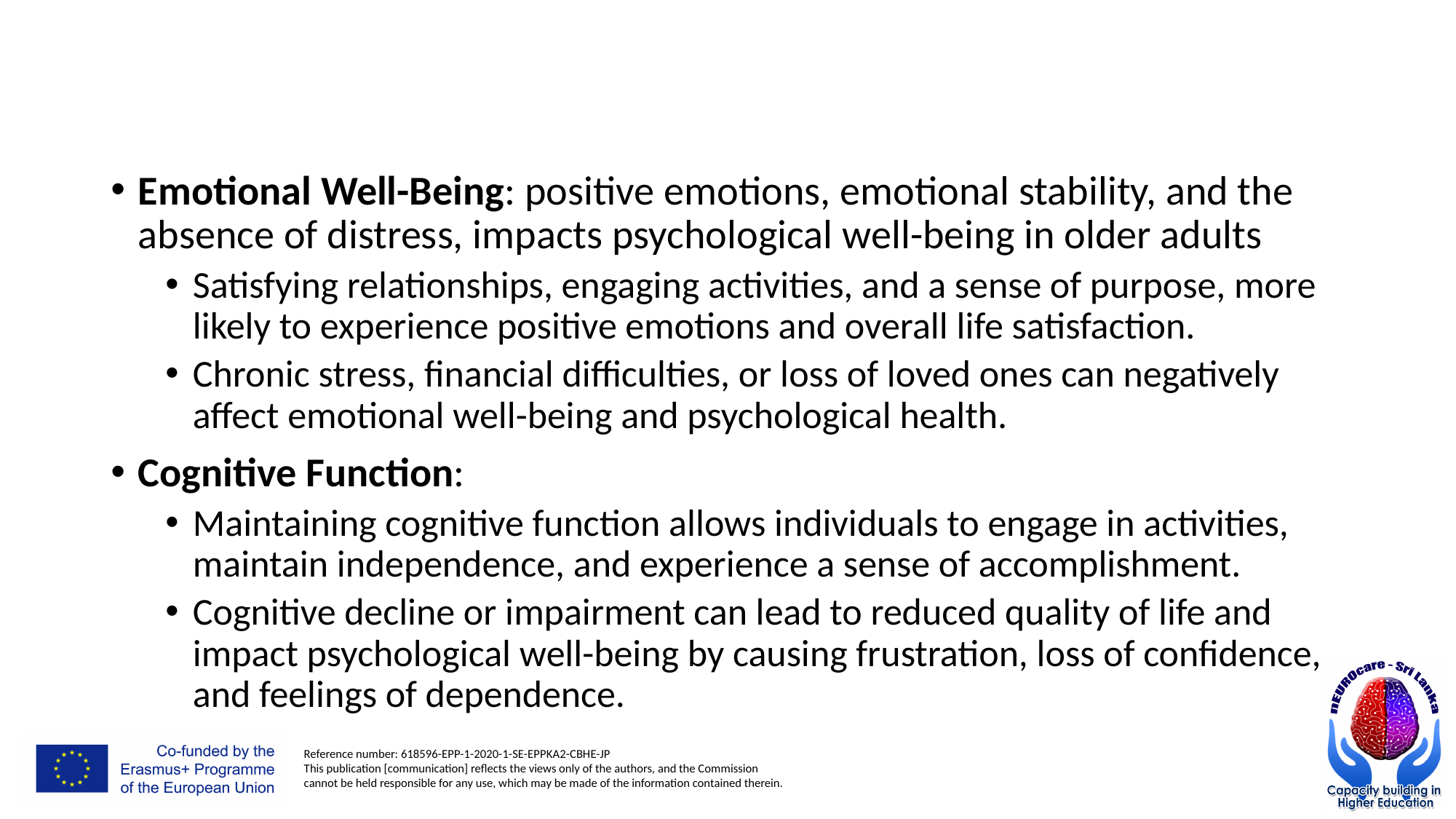

#
Emotional Well-Being: positive emotions, emotional stability, and the absence of distress, impacts psychological well-being in older adults
Satisfying relationships, engaging activities, and a sense of purpose, more likely to experience positive emotions and overall life satisfaction.
Chronic stress, financial difficulties, or loss of loved ones can negatively affect emotional well-being and psychological health.
Cognitive Function:
Maintaining cognitive function allows individuals to engage in activities, maintain independence, and experience a sense of accomplishment.
Cognitive decline or impairment can lead to reduced quality of life and impact psychological well-being by causing frustration, loss of confidence, and feelings of dependence.